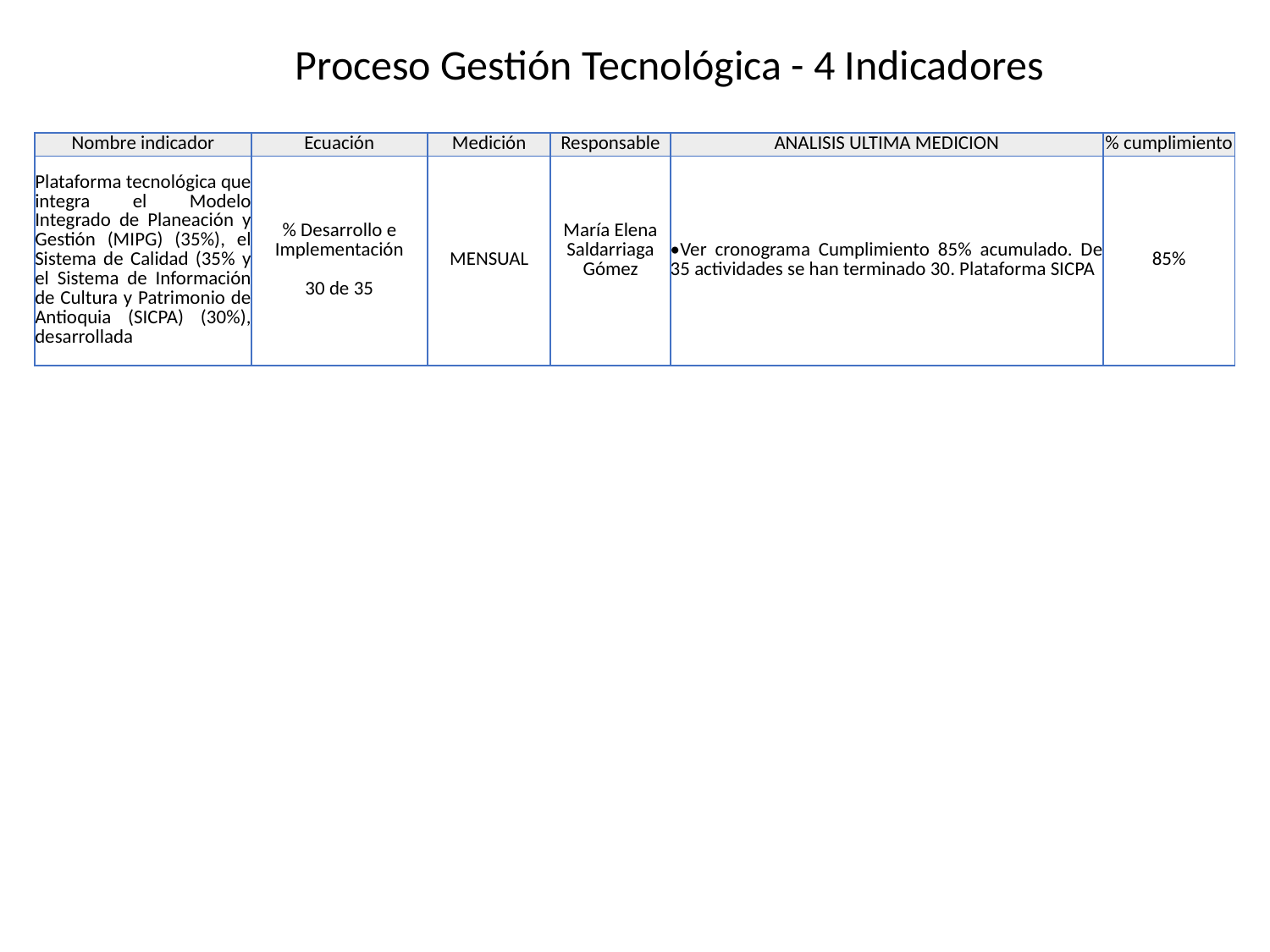

Proceso Gestión Tecnológica - 4 Indicadores
| Nombre indicador | Ecuación | Medición | Responsable | ANALISIS ULTIMA MEDICION | % cumplimiento |
| --- | --- | --- | --- | --- | --- |
| Plataforma tecnológica que integra el Modelo Integrado de Planeación y Gestión (MIPG) (35%), el Sistema de Calidad (35% y el Sistema de Información de Cultura y Patrimonio de Antioquia (SICPA) (30%), desarrollada | % Desarrollo e Implementación 30 de 35 | MENSUAL | María Elena Saldarriaga Gómez | •Ver cronograma Cumplimiento 85% acumulado. De 35 actividades se han terminado 30. Plataforma SICPA | 85% |